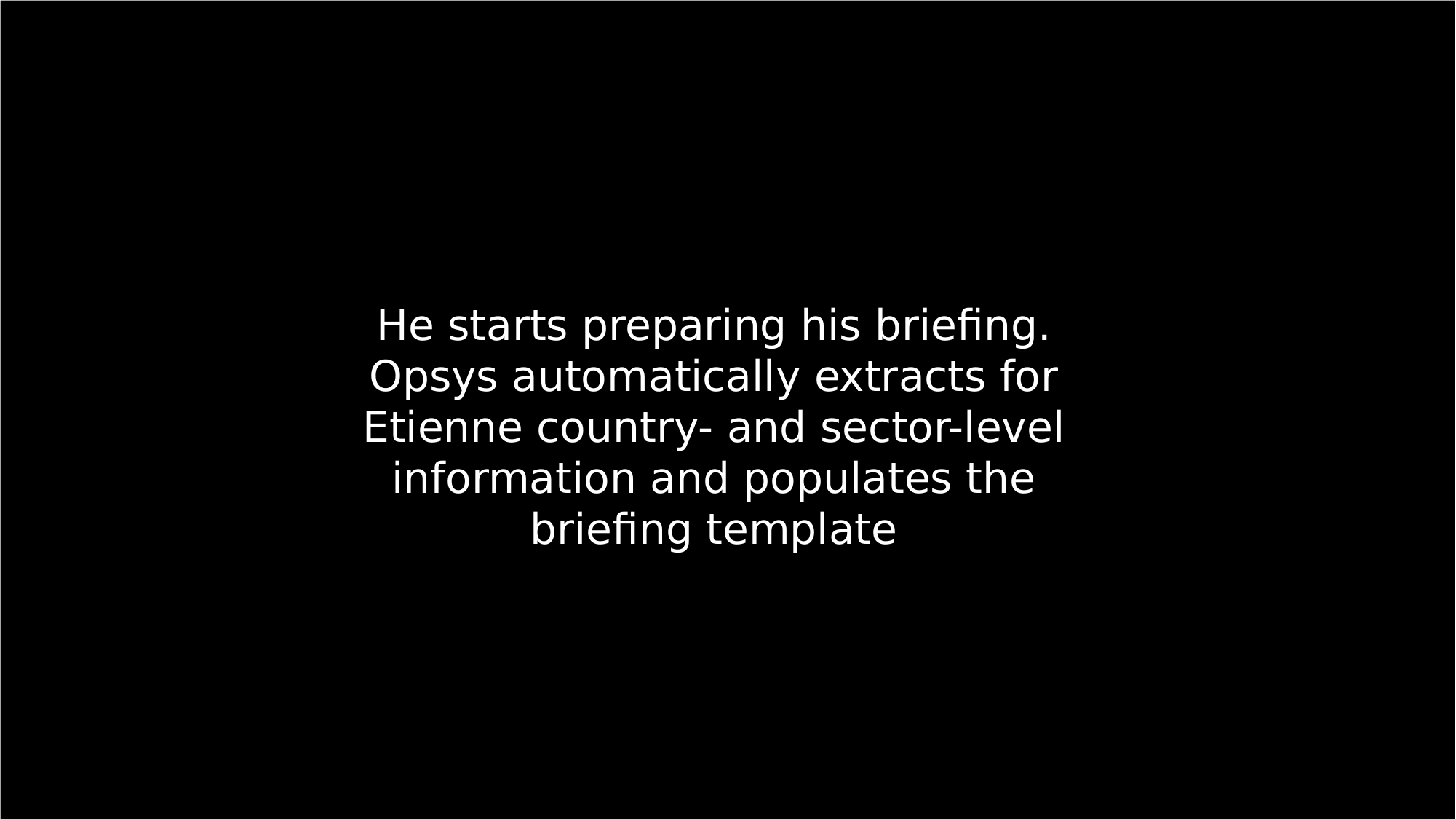

He starts preparing his briefing. Opsys automatically extracts for Etienne country- and sector-level information and populates the briefing template